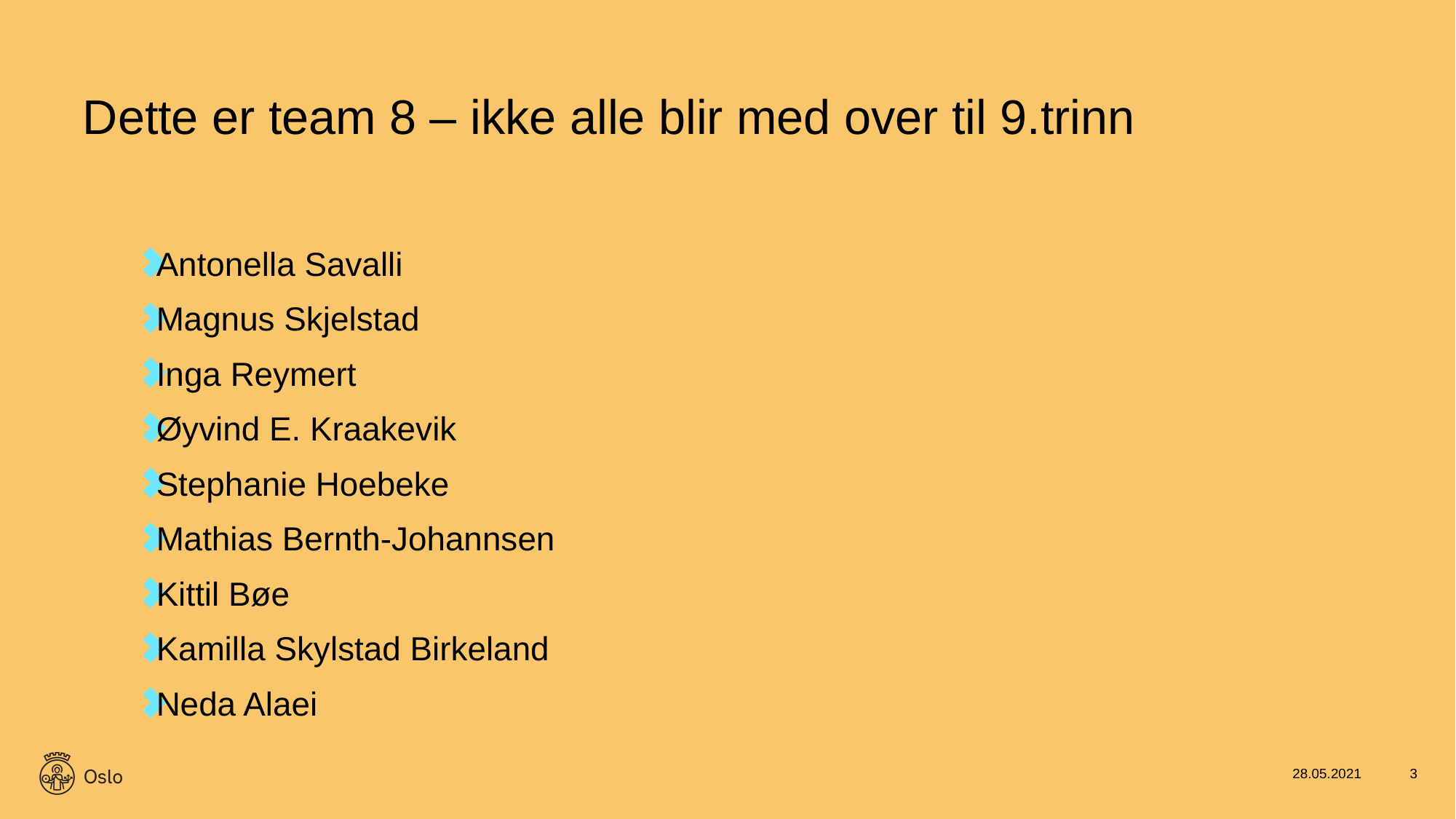

# Dette er team 8 – ikke alle blir med over til 9.trinn
Antonella Savalli
Magnus Skjelstad
Inga Reymert
Øyvind E. Kraakevik
Stephanie Hoebeke
Mathias Bernth-Johannsen
Kittil Bøe
Kamilla Skylstad Birkeland
Neda Alaei
28.05.2021
3